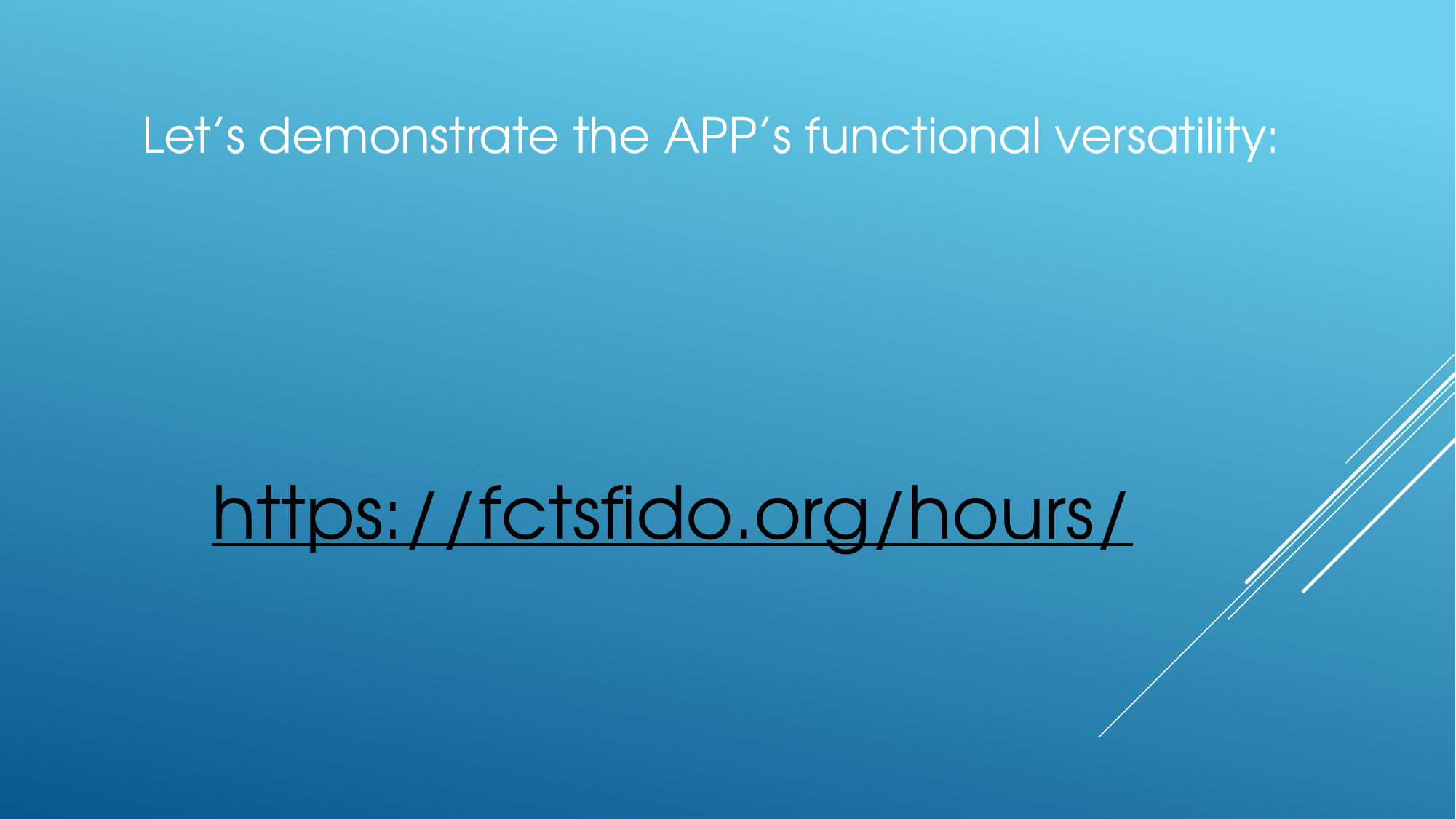

Let’s demonstrate the APP’s functional versatility:
https://fctsfido.org/hours/